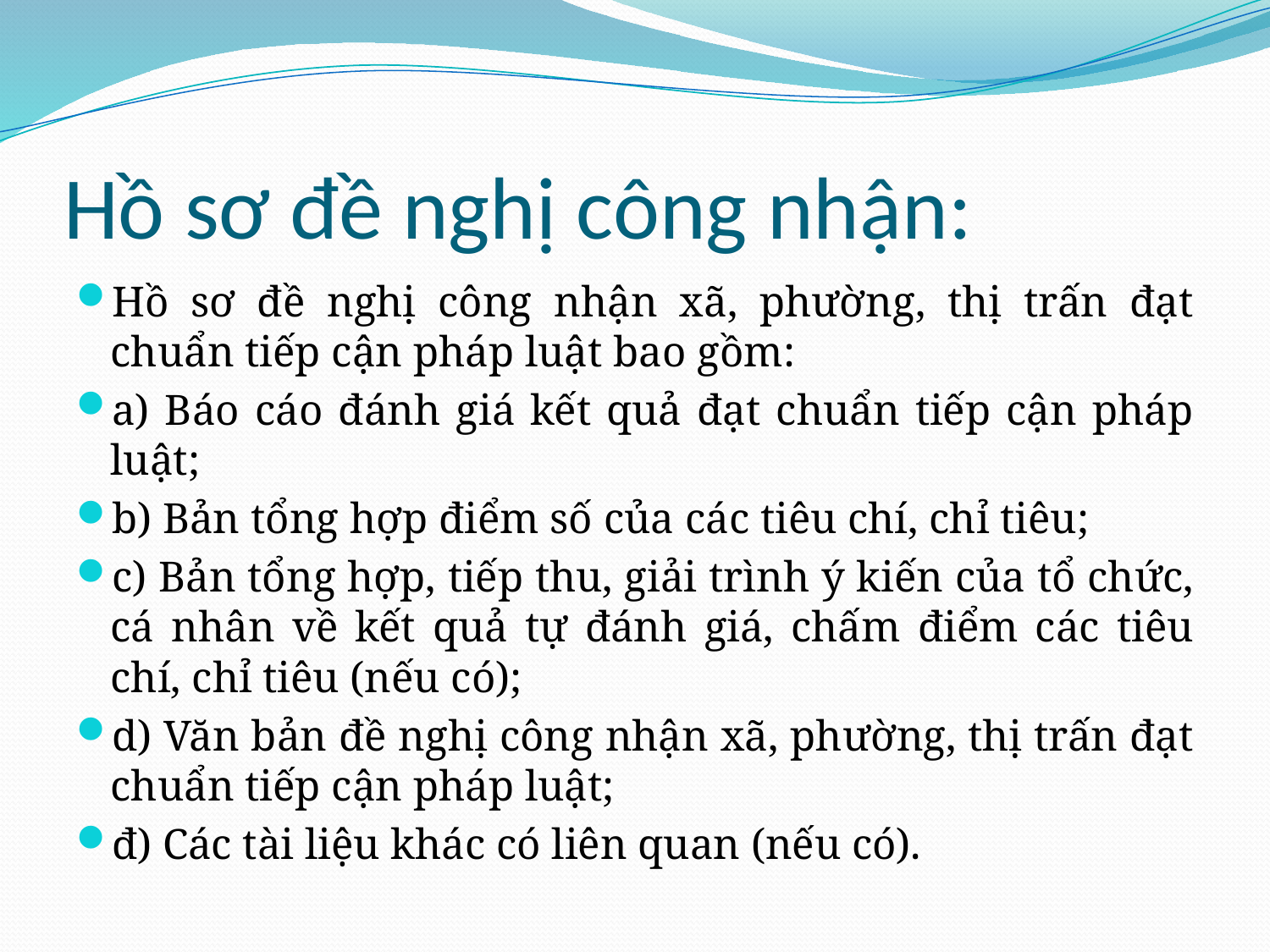

# Hồ sơ đề nghị công nhận:
Hồ sơ đề nghị công nhận xã, phường, thị trấn đạt chuẩn tiếp cận pháp luật bao gồm:
a) Báo cáo đánh giá kết quả đạt chuẩn tiếp cận pháp luật;
b) Bản tổng hợp điểm số của các tiêu chí, chỉ tiêu;
c) Bản tổng hợp, tiếp thu, giải trình ý kiến của tổ chức, cá nhân về kết quả tự đánh giá, chấm điểm các tiêu chí, chỉ tiêu (nếu có);
d) Văn bản đề nghị công nhận xã, phường, thị trấn đạt chuẩn tiếp cận pháp luật;
đ) Các tài liệu khác có liên quan (nếu có).